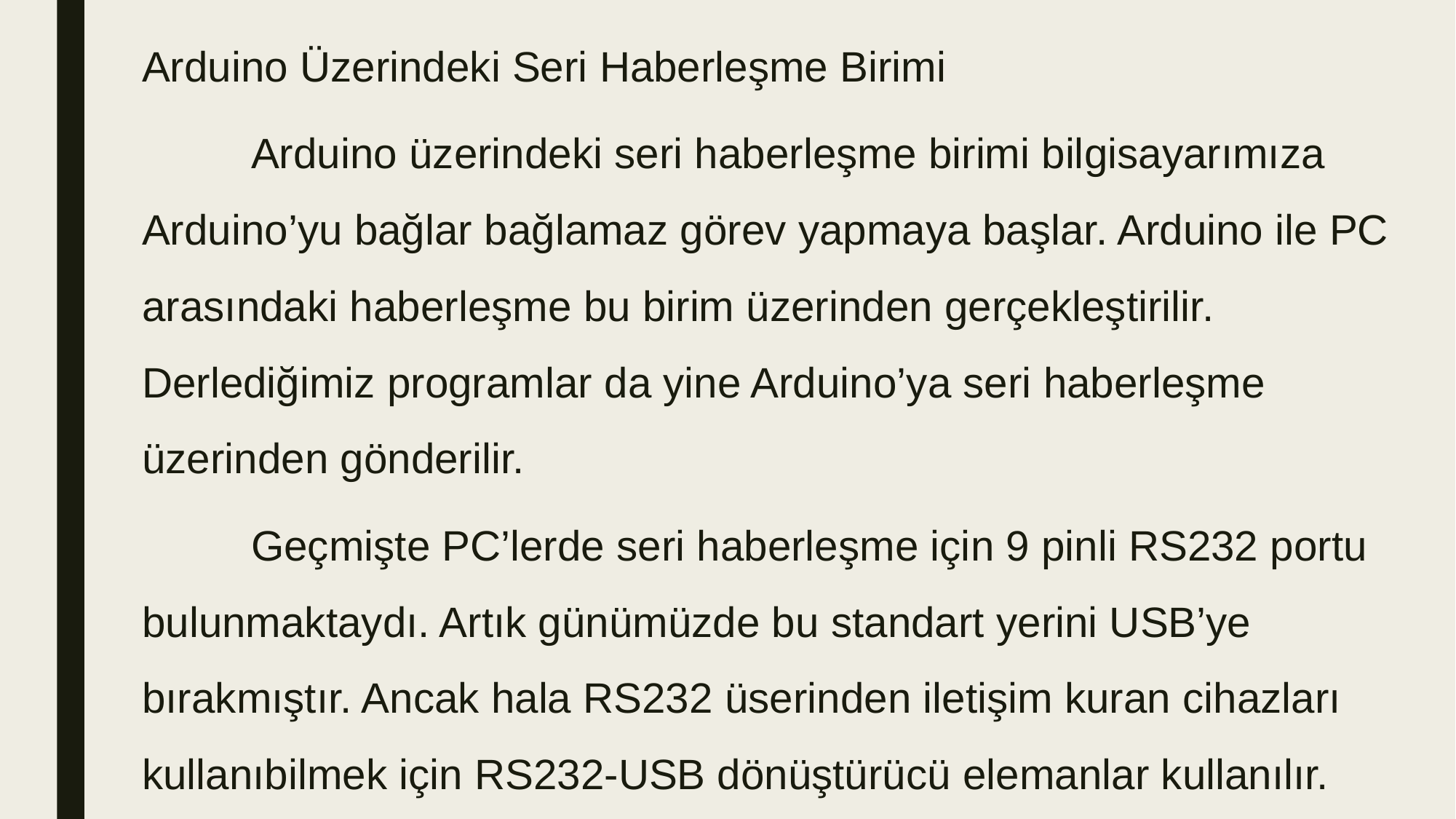

Arduino Üzerindeki Seri Haberleşme Birimi
	Arduino üzerindeki seri haberleşme birimi bilgisayarımıza Arduino’yu bağlar bağlamaz görev yapmaya başlar. Arduino ile PC arasındaki haberleşme bu birim üzerinden gerçekleştirilir. Derlediğimiz programlar da yine Arduino’ya seri haberleşme üzerinden gönderilir.
	Geçmişte PC’lerde seri haberleşme için 9 pinli RS232 portu bulunmaktaydı. Artık günümüzde bu standart yerini USB’ye bırakmıştır. Ancak hala RS232 üserinden iletişim kuran cihazları kullanıbilmek için RS232-USB dönüştürücü elemanlar kullanılır.